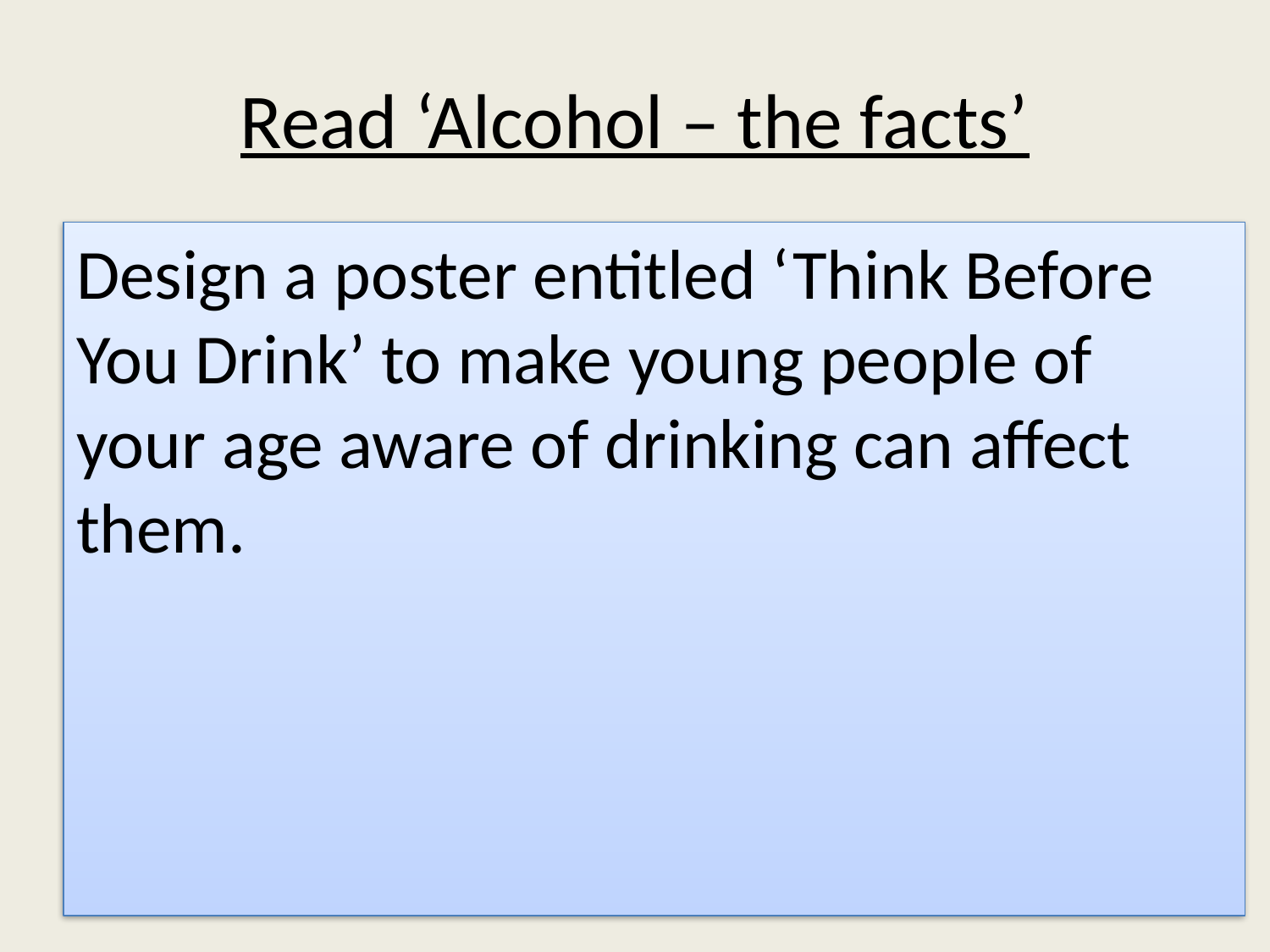

# Read ‘Alcohol – the facts’
Design a poster entitled ‘Think Before You Drink’ to make young people of your age aware of drinking can affect them.